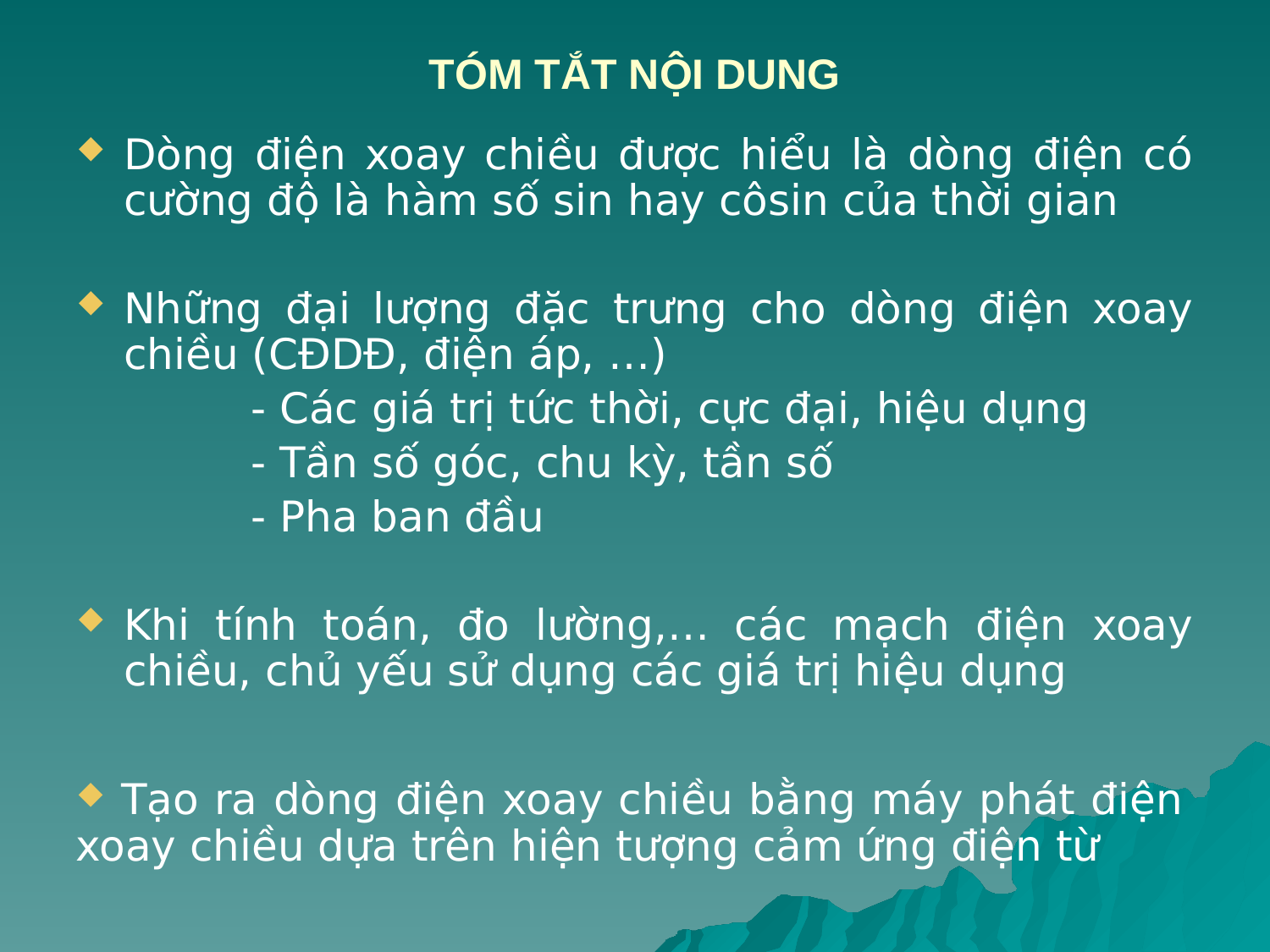

# TÓM TẮT NỘI DUNG
Dòng điện xoay chiều được hiểu là dòng điện có cường độ là hàm số sin hay côsin của thời gian

Những đại lượng đặc trưng cho dòng điện xoay chiều (CĐDĐ, điện áp, …)
		- Các giá trị tức thời, cực đại, hiệu dụng
		- Tần số góc, chu kỳ, tần số
		- Pha ban đầu

Khi tính toán, đo lường,… các mạch điện xoay chiều, chủ yếu sử dụng các giá trị hiệu dụng

 Tạo ra dòng điện xoay chiều bằng máy phát điện xoay chiều dựa trên hiện tượng cảm ứng điện từ